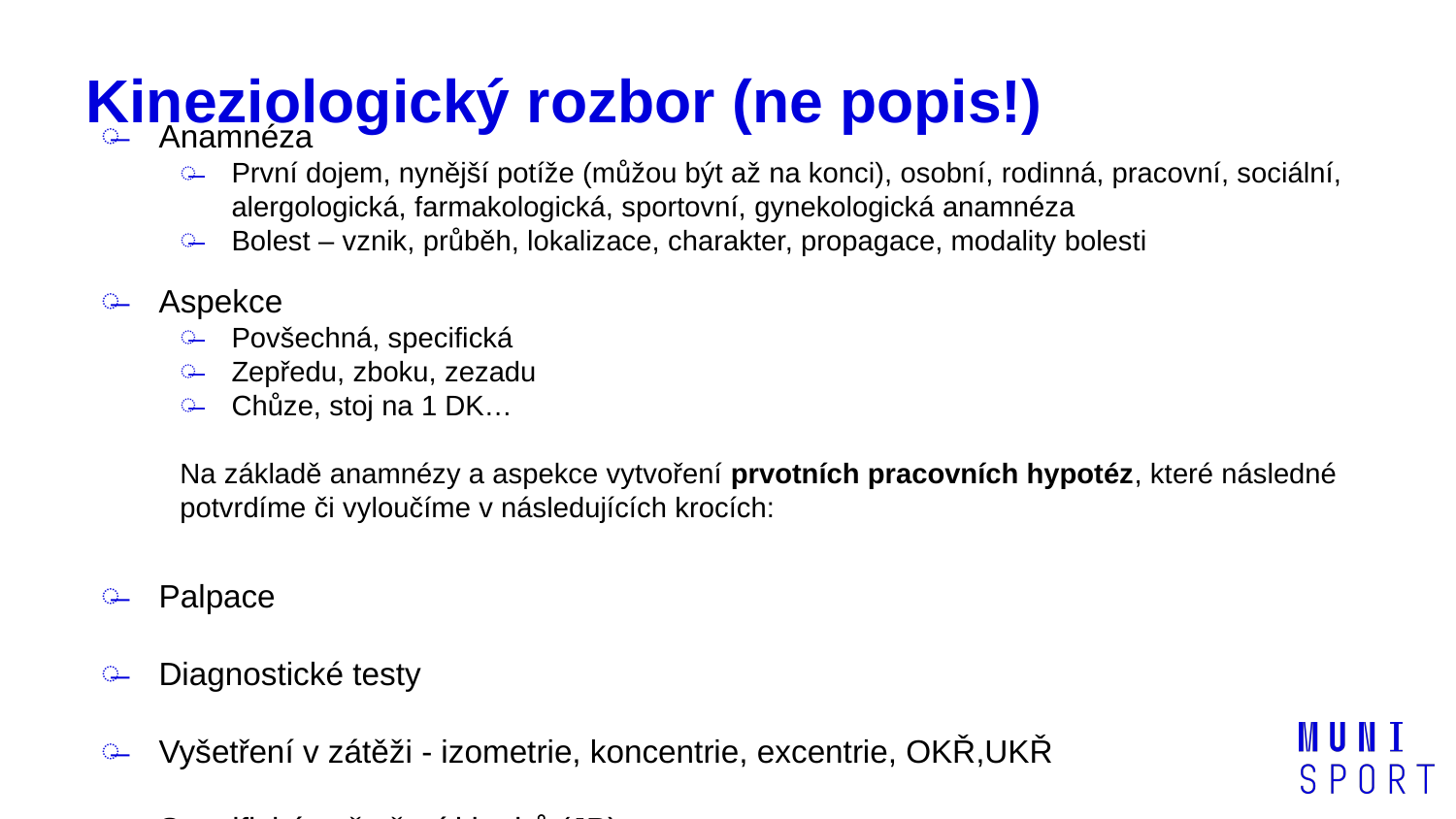

# Kineziologický rozbor (ne popis!)
Anamnéza
První dojem, nynější potíže (můžou být až na konci), osobní, rodinná, pracovní, sociální, alergologická, farmakologická, sportovní, gynekologická anamnéza
Bolest – vznik, průběh, lokalizace, charakter, propagace, modality bolesti

Aspekce
Povšechná, specifická
Zepředu, zboku, zezadu
Chůze, stoj na 1 DK…

Na základě anamnézy a aspekce vytvoření prvotních pracovních hypotéz, které následné potvrdíme či vyloučíme v následujících krocích:

Palpace

Diagnostické testy

Vyšetření v zátěži - izometrie, koncentrie, excentrie, OKŘ,UKŘ

Specifické vyšetření kloubů (JP)